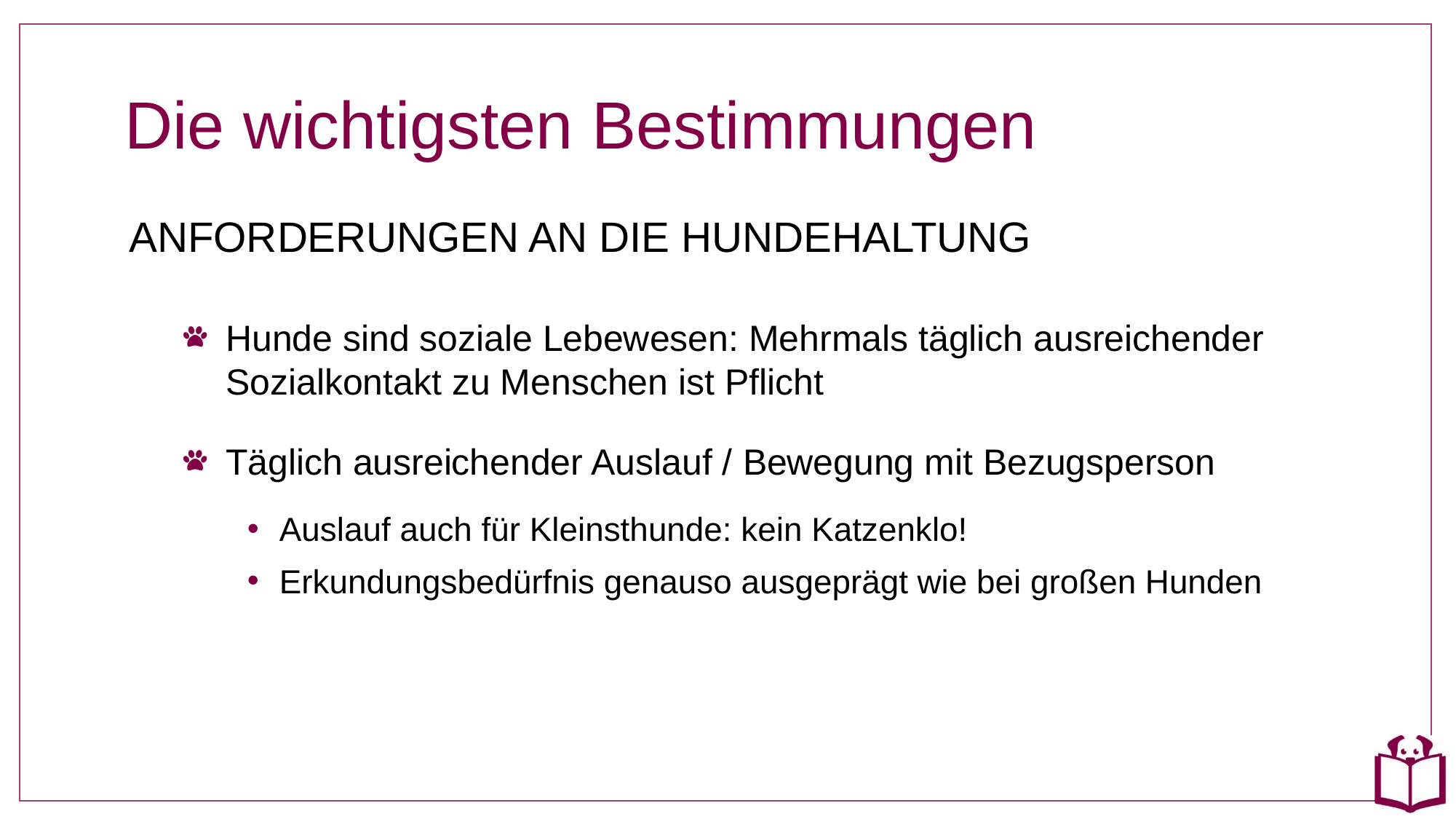

# Die wichtigsten Bestimmungen
ANFORDERUNGEN AN DIE HUNDEHALTUNG
Hunde sind soziale Lebewesen: Mehrmals täglich ausreichender Sozialkontakt zu Menschen ist Pflicht
Täglich ausreichender Auslauf / Bewegung mit Bezugsperson
Auslauf auch für Kleinsthunde: kein Katzenklo!
Erkundungsbedürfnis genauso ausgeprägt wie bei großen Hunden